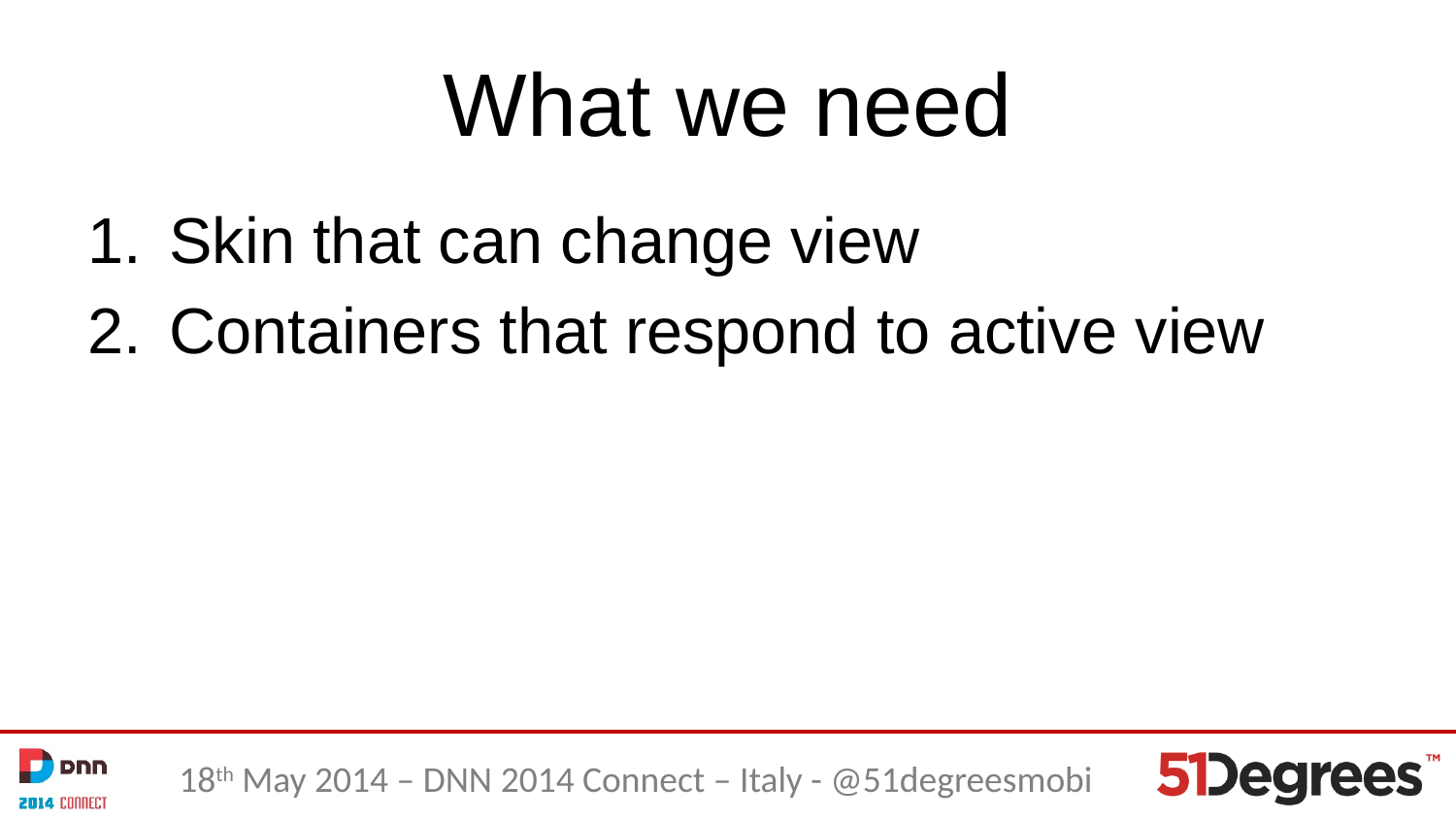

# What we need
Skin that can change view
Containers that respond to active view